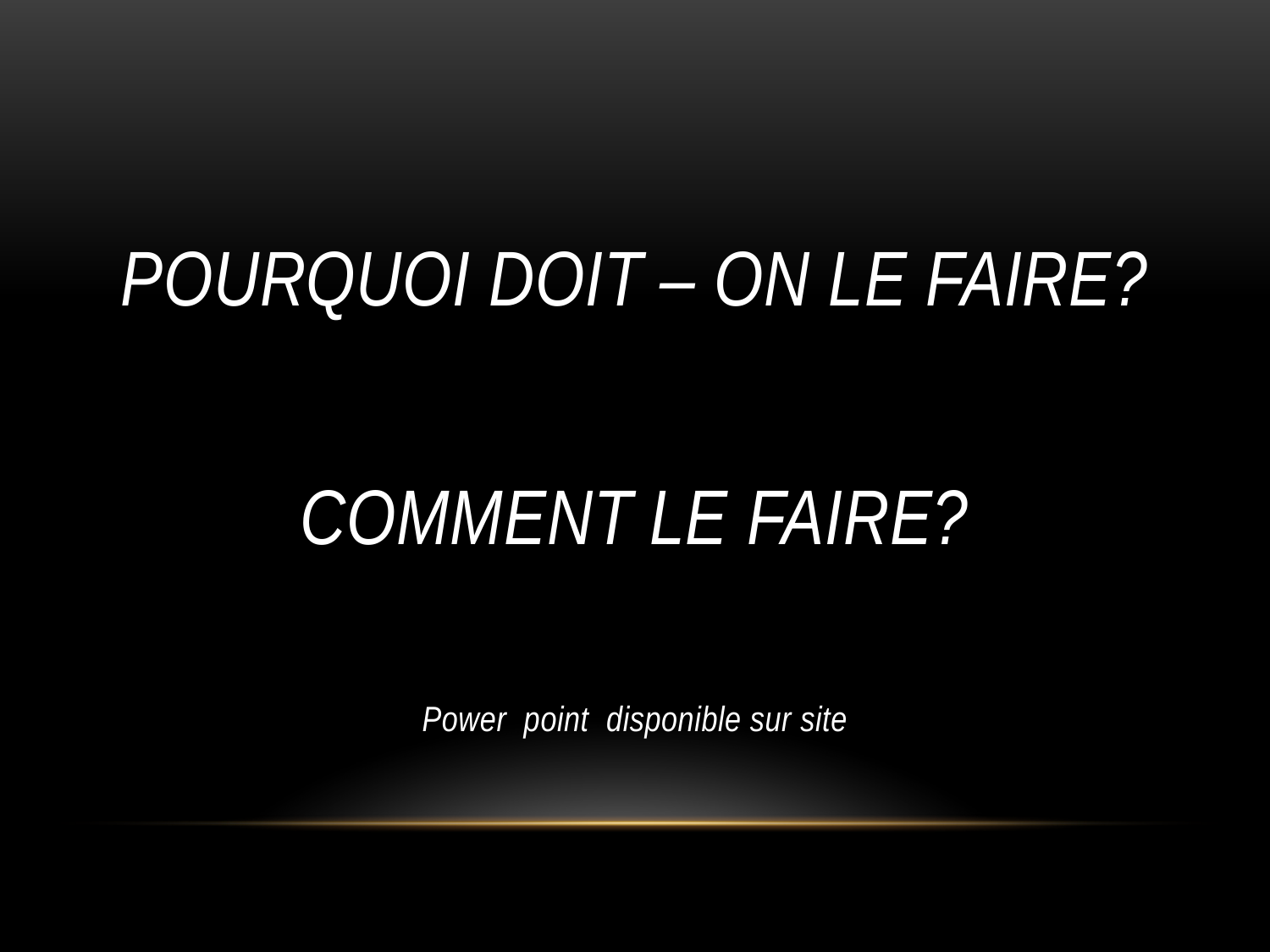

#
POURQUOI DOIT – ON LE FAIRE?

COMMENT LE FAIRE?

Power  point  disponible sur site